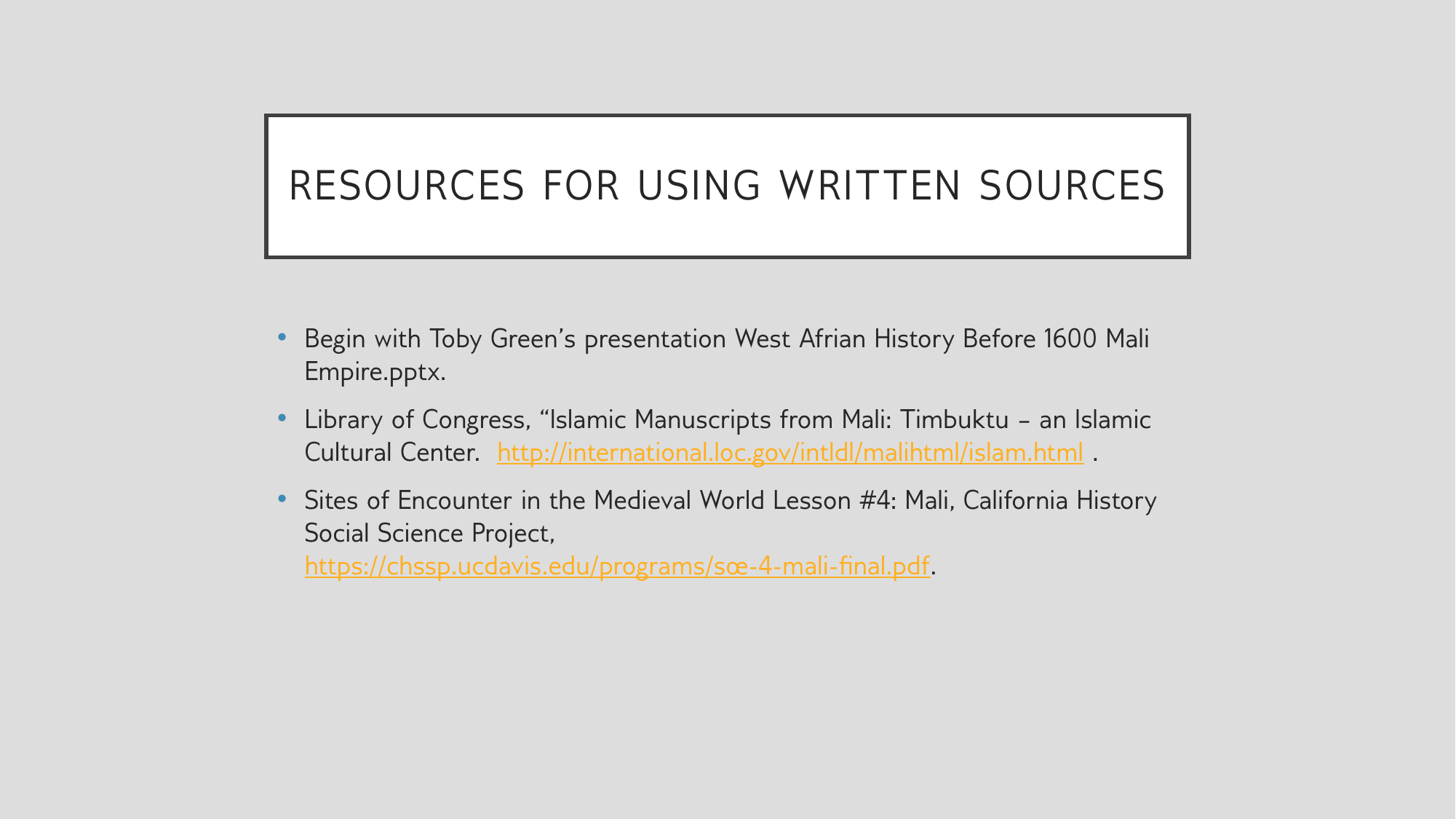

# Resources for using written sources
Begin with Toby Green’s presentation West Afrian History Before 1600 Mali Empire.pptx.
Library of Congress, “Islamic Manuscripts from Mali: Timbuktu – an Islamic Cultural Center.  http://international.loc.gov/intldl/malihtml/islam.html .
Sites of Encounter in the Medieval World Lesson #4: Mali, California History Social Science Project, https://chssp.ucdavis.edu/programs/soe-4-mali-final.pdf.